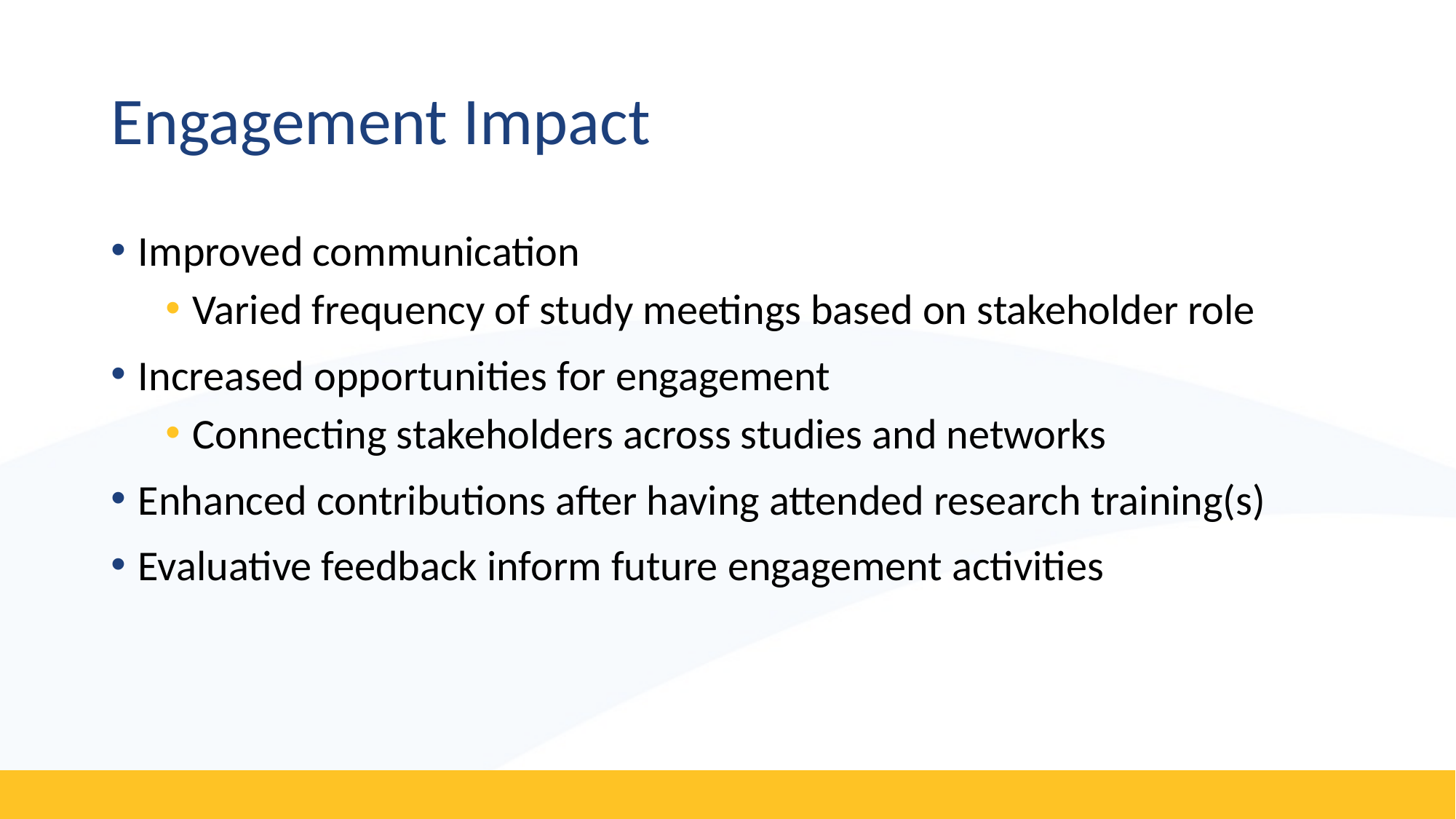

# Engagement Impact
Improved communication
Varied frequency of study meetings based on stakeholder role
Increased opportunities for engagement
Connecting stakeholders across studies and networks
Enhanced contributions after having attended research training(s)
Evaluative feedback inform future engagement activities